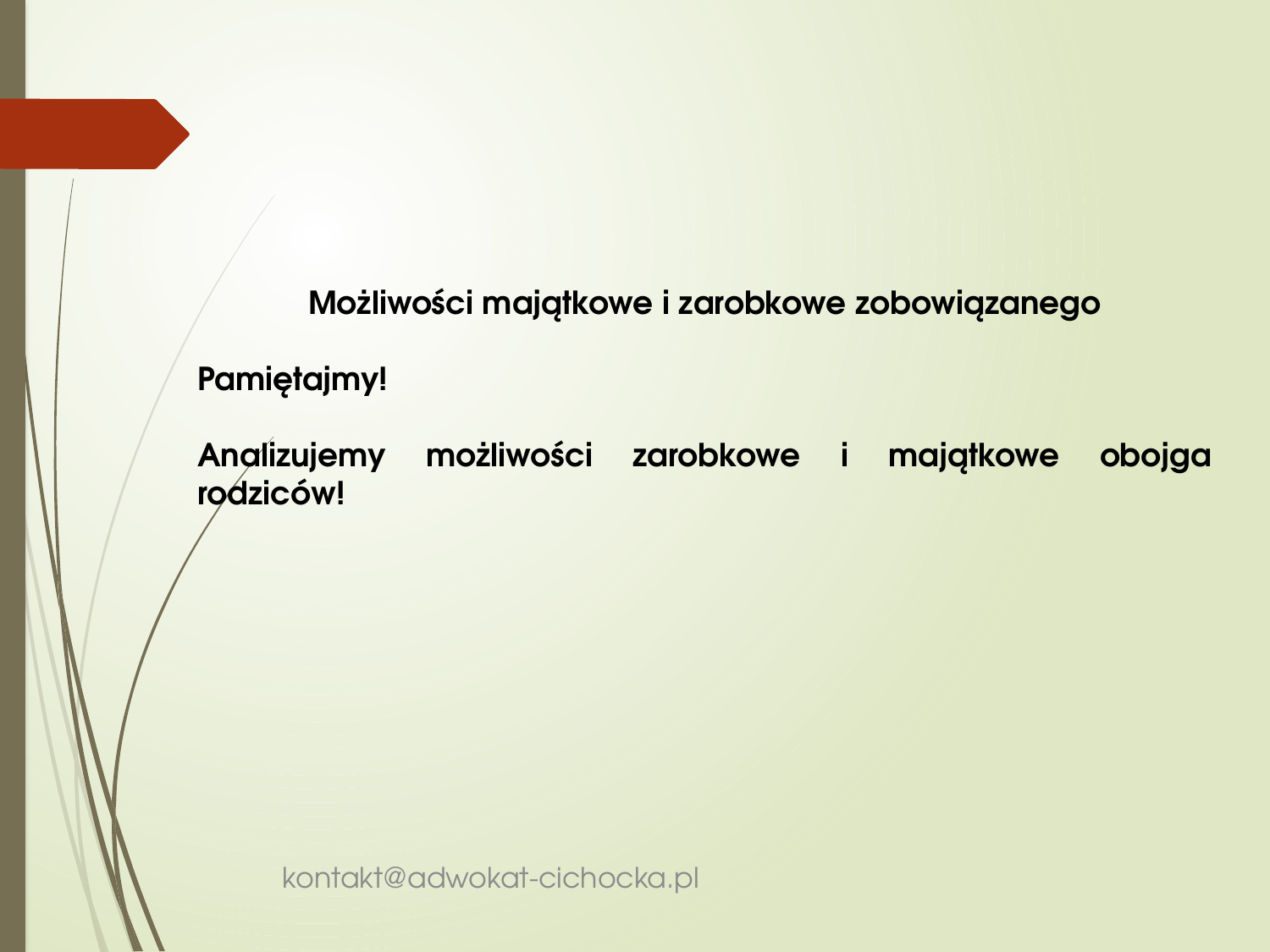

Możliwości majątkowe i zarobkowe zobowiązanego

Pamiętajmy!

Analizujemy możliwości zarobkowe i majątkowe obojga rodziców!

kontakt@adwokat-cichocka.pl